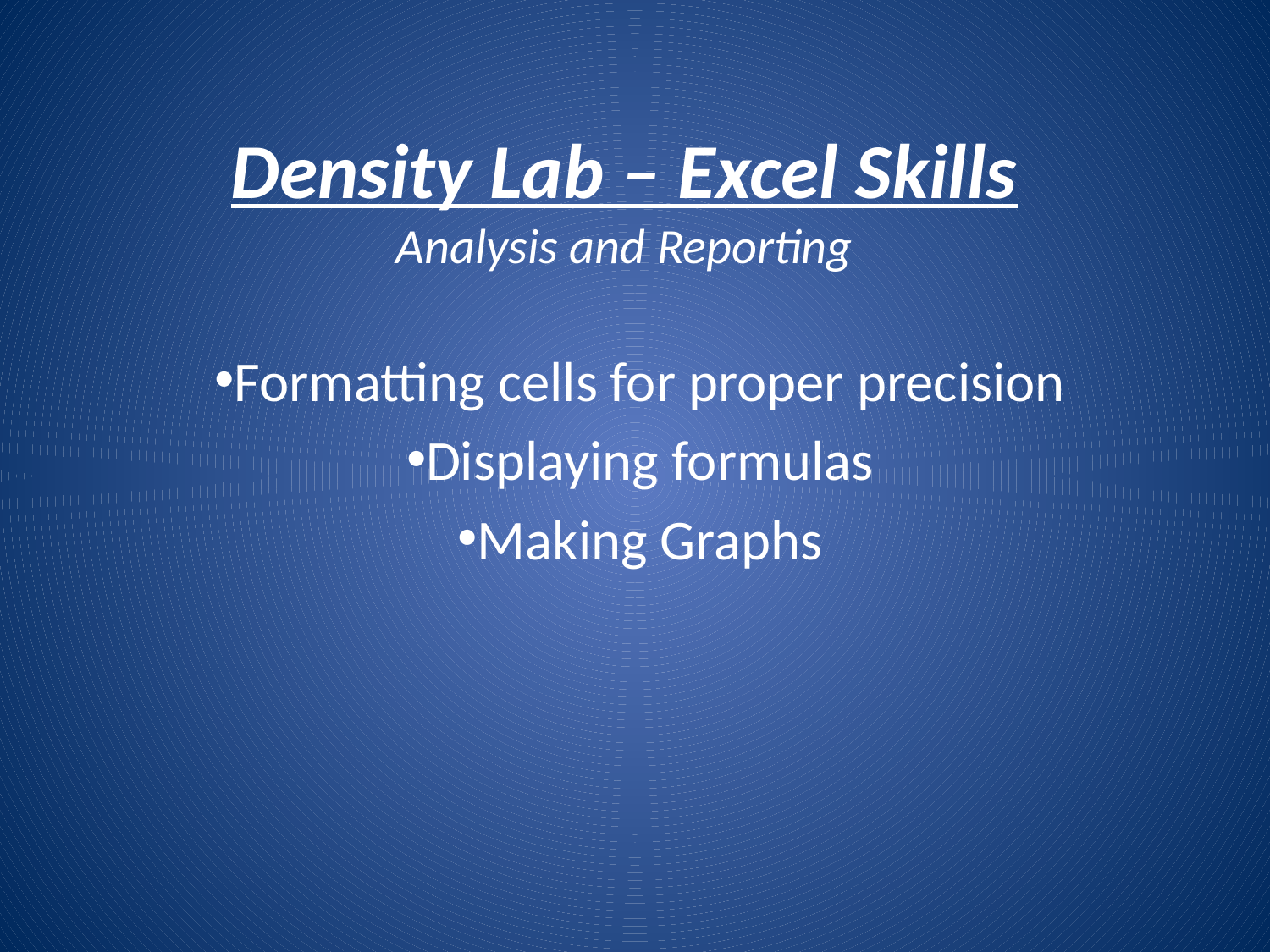

# Density Lab – Excel Skills Analysis and Reporting
Formatting cells for proper precision
Displaying formulas
Making Graphs